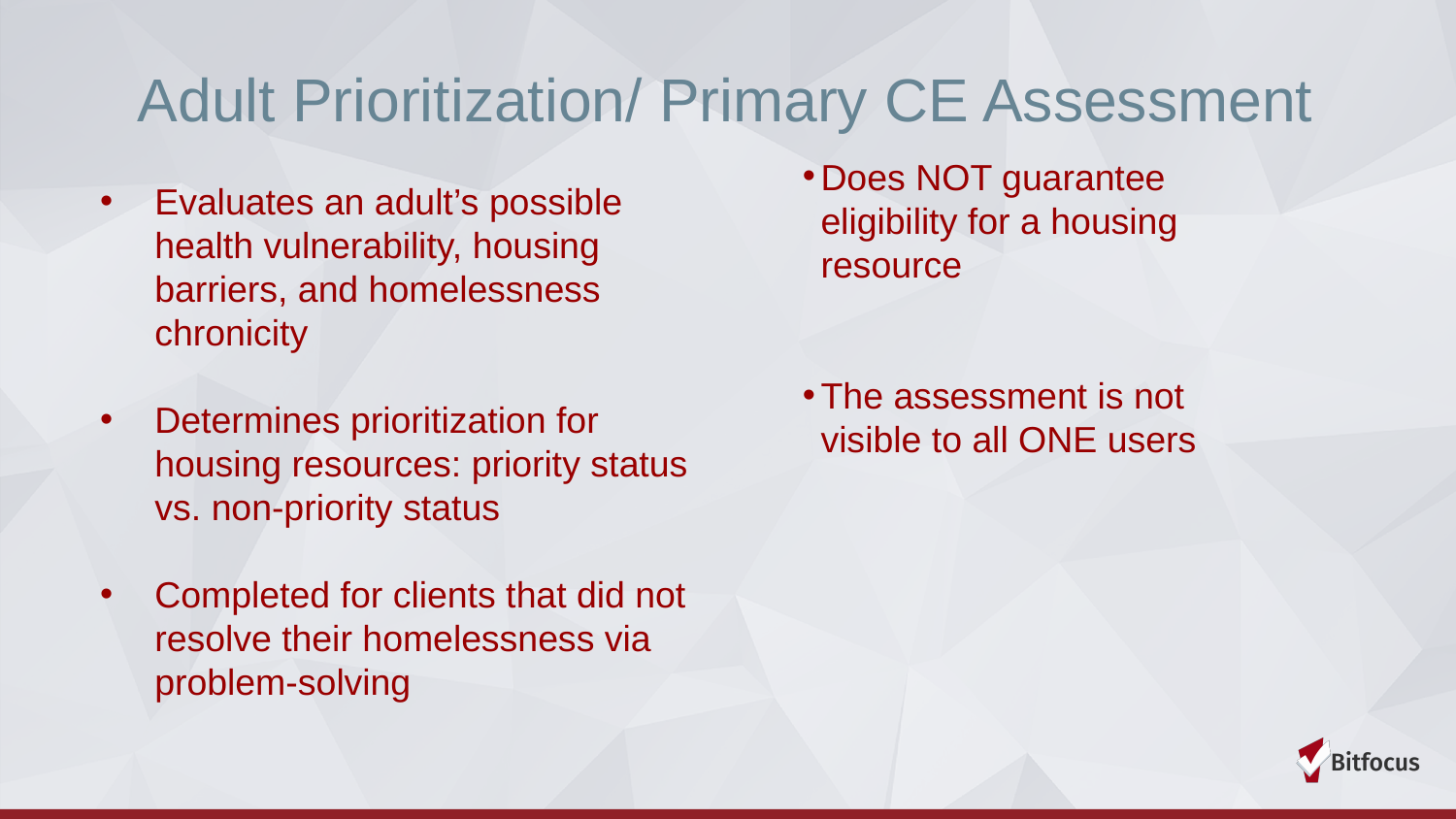

# Adult Prioritization/ Primary CE Assessment

Does NOT guarantee eligibility for a housing resource

The assessment is not visible to all ONE users

Evaluates an adult’s possible health vulnerability, housing barriers, and homelessness chronicity

Determines prioritization for housing resources: priority status vs. non-priority status

Completed for clients that did not resolve their homelessness via problem-solving